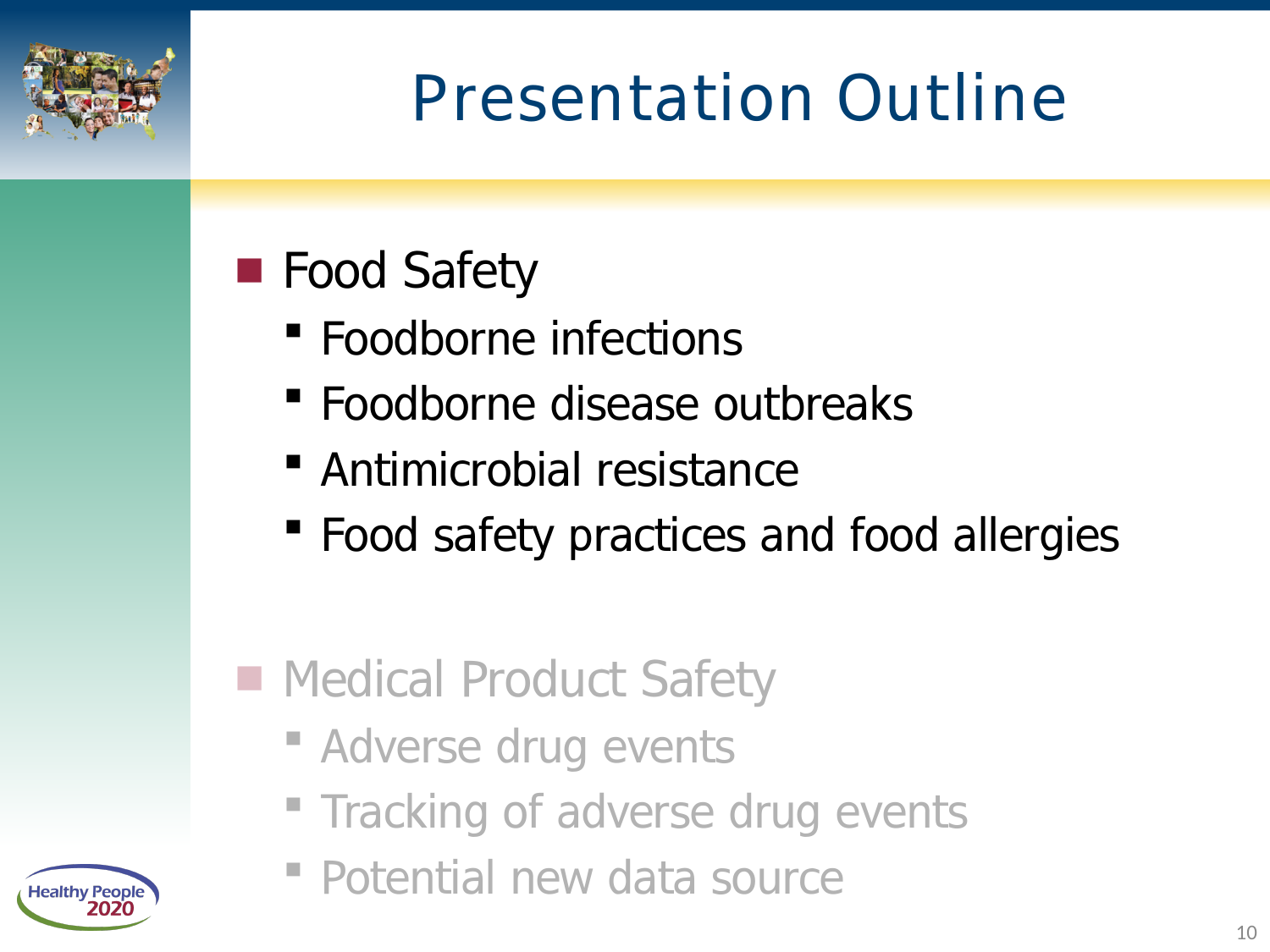

# Presentation Outline
Food Safety
Foodborne infections
Foodborne disease outbreaks
Antimicrobial resistance
Food safety practices and food allergies

Medical Product Safety
Adverse drug events
Tracking of adverse drug events
Potential new data source

10